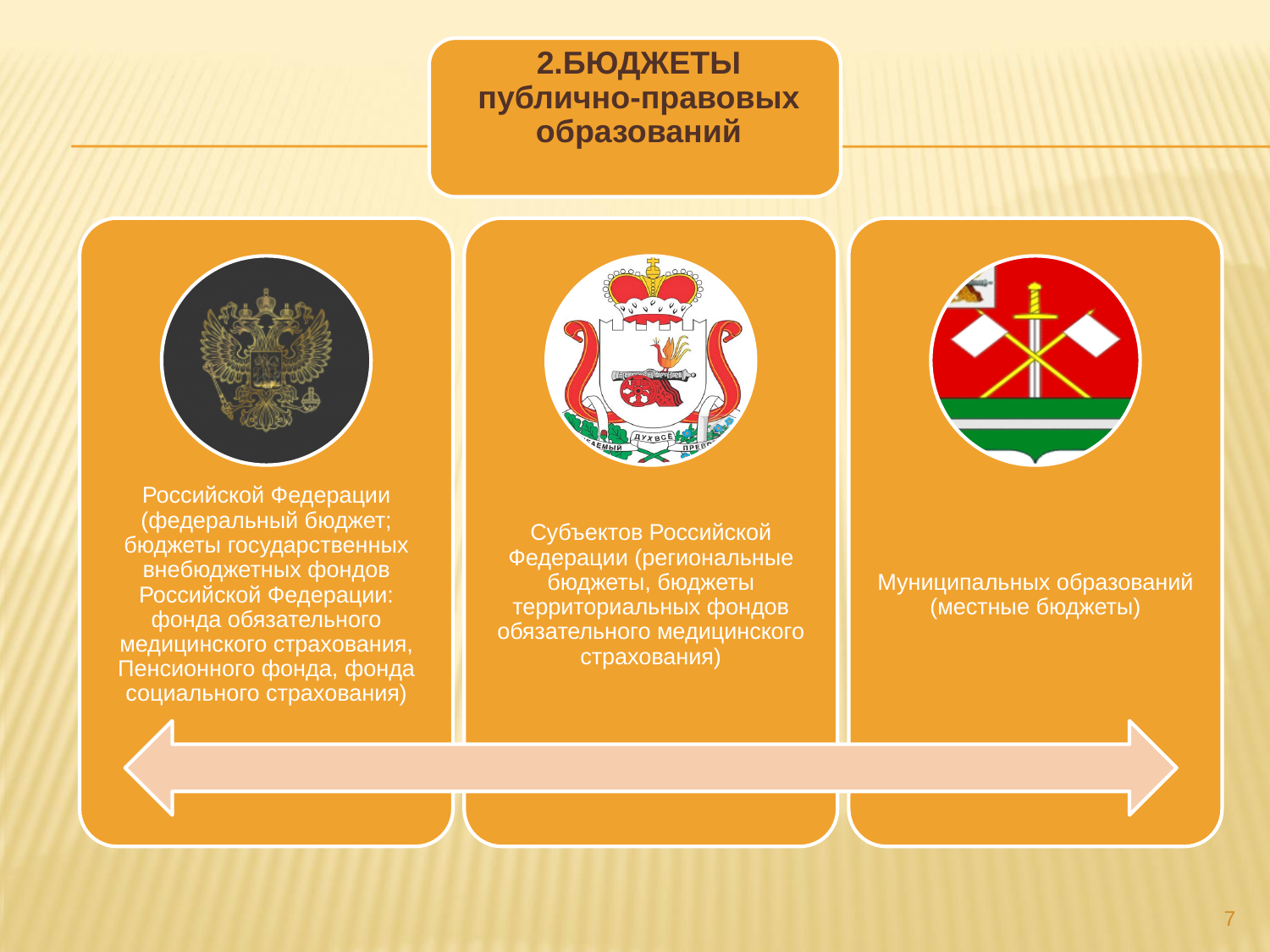

2.БЮДЖЕТЫ
публично-правовых образований
Российской Федерации (федеральный бюджет; бюджеты государственных внебюджетных фондов Российской Федерации: фонда обязательного медицинского страхования, Пенсионного фонда, фонда социального страхования)
Субъектов Российской Федерации (региональные бюджеты, бюджеты территориальных фондов обязательного медицинского страхования)
Муниципальных образований (местные бюджеты)
7